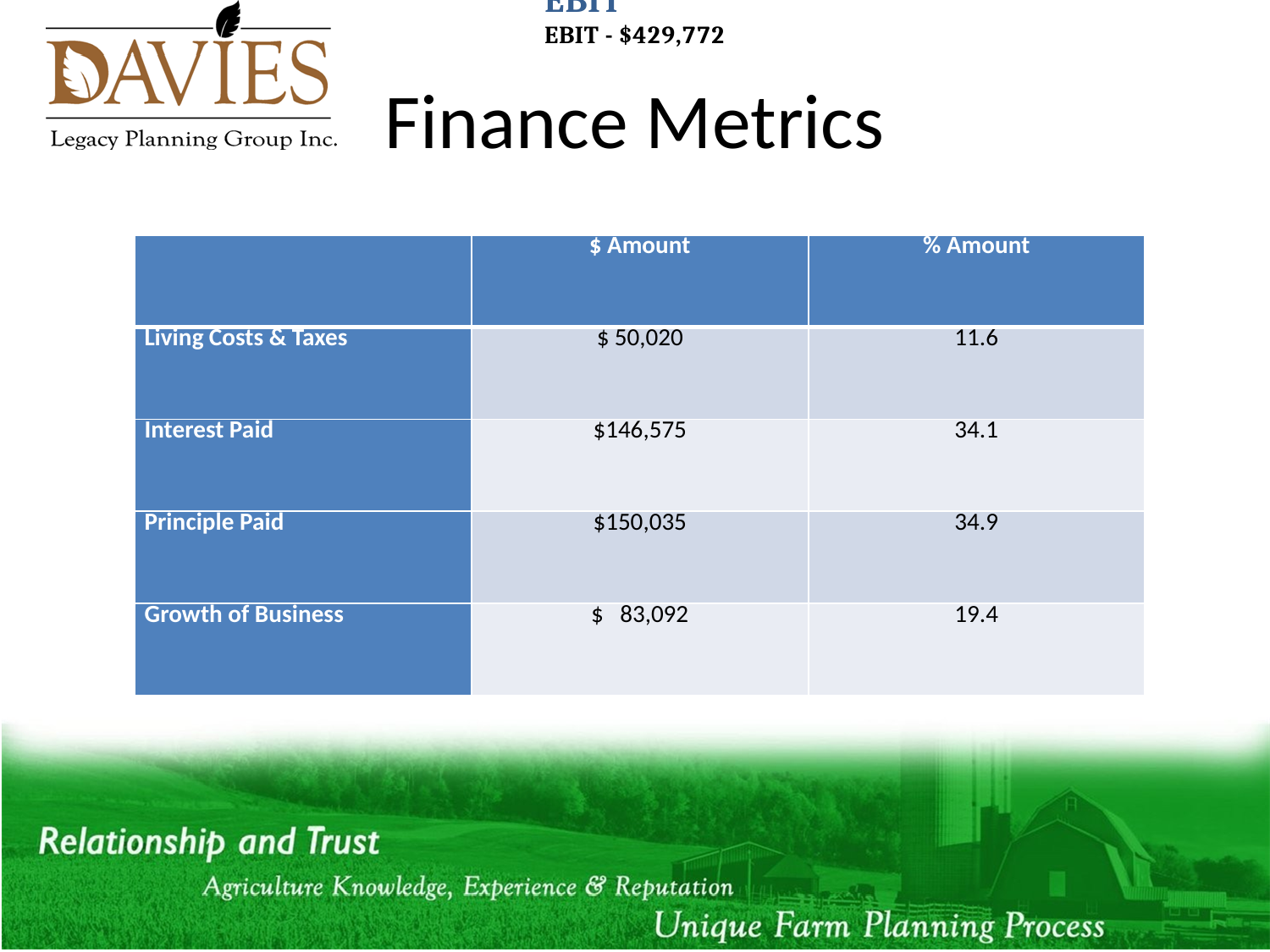

EBIT
EBIT - $429,772

# Finance Metrics
|  | $ Amount | % Amount |
| --- | --- | --- |
| Living Costs & Taxes | $ 50,020 | 11.6 |
| Interest Paid | $146,575 | 34.1 |
| Principle Paid | $150,035 | 34.9 |
| Growth of Business | $ 83,092 | 19.4 |